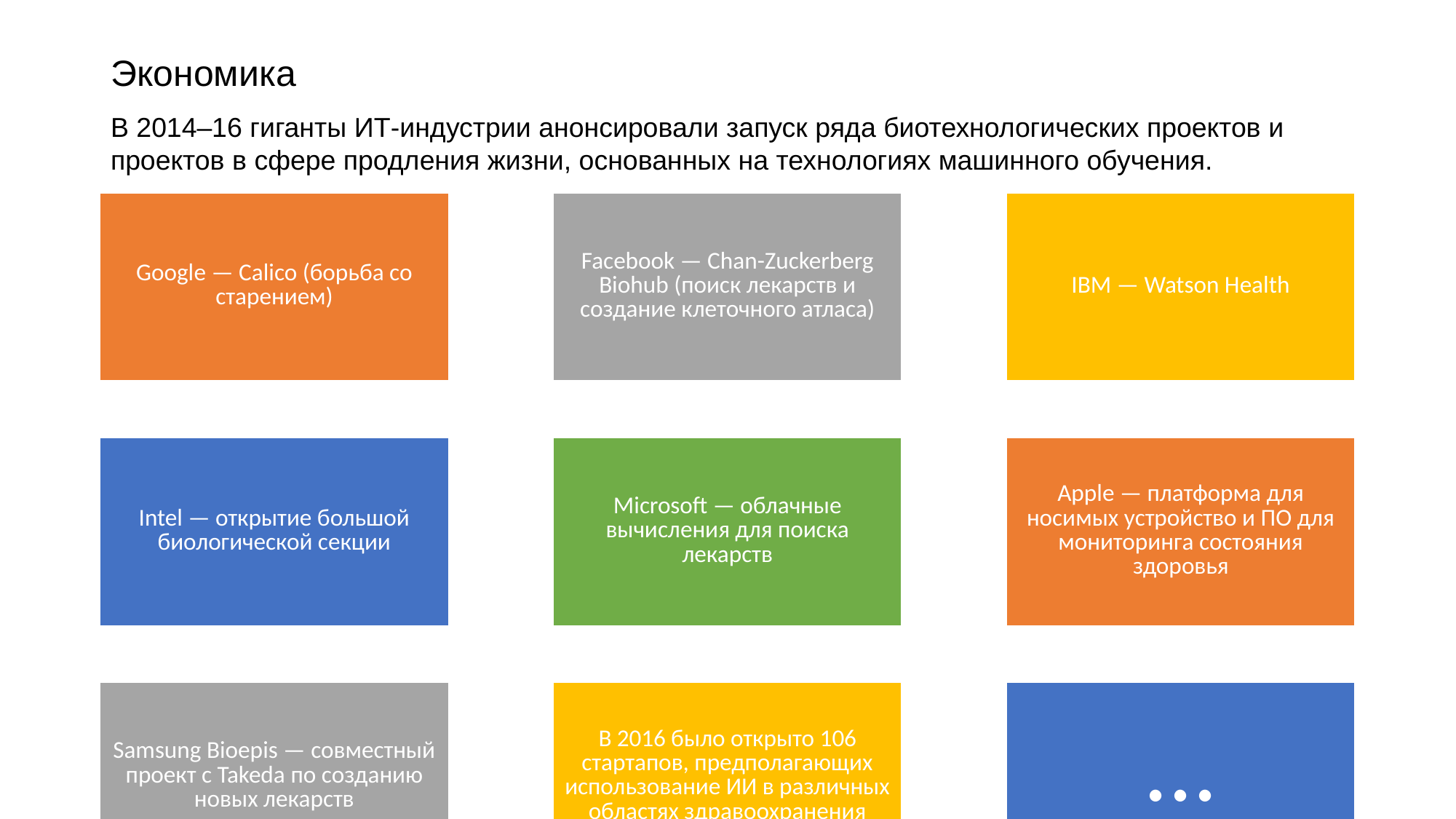

# Экономика
В 2014–16 гиганты ИТ-индустрии анонсировали запуск ряда биотехнологических проектов и проектов в сфере продления жизни, основанных на технологиях машинного обучения.
Google — Calico (борьба со старением)
...
В 2016 было открыто 106 стартапов, предполагающих использование ИИ в различных областях здравоохранения
Samsung Bioepis — совместный проект с Takeda по созданию новых лекарств
Apple — платформа для носимых устройство и ПО для мониторинга состояния здоровья
Microsoft — облачные вычисления для поиска лекарств
Intel — открытие большой биологической секции
IBM — Watson Health
Facebook — Chan-Zuckerberg Biohub (поиск лекарств и создание клеточного атласа)